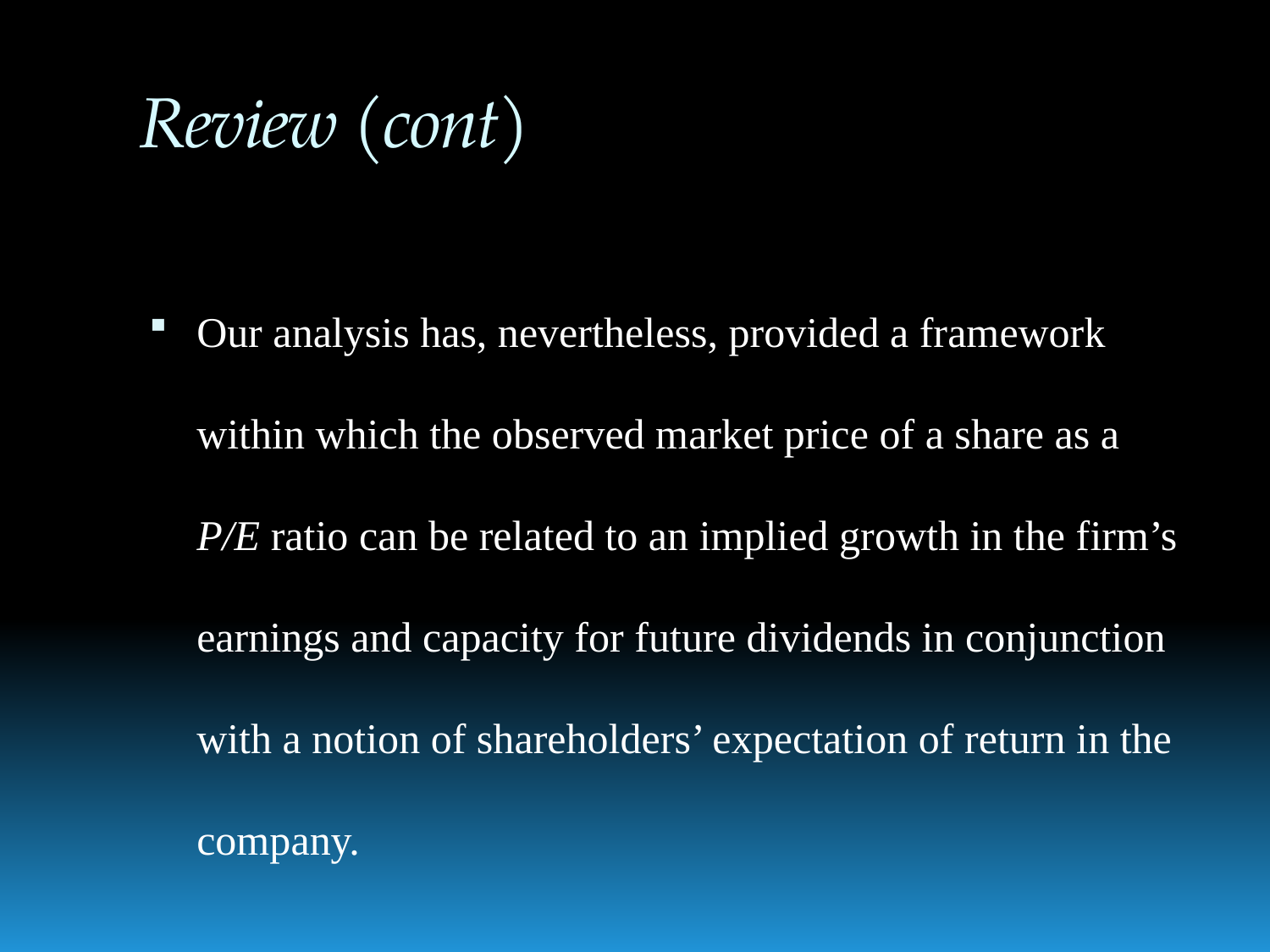

# Review (cont)
Our analysis has, nevertheless, provided a framework within which the observed market price of a share as a P/E ratio can be related to an implied growth in the firm’s earnings and capacity for future dividends in conjunction with a notion of shareholders’ expectation of return in the company.